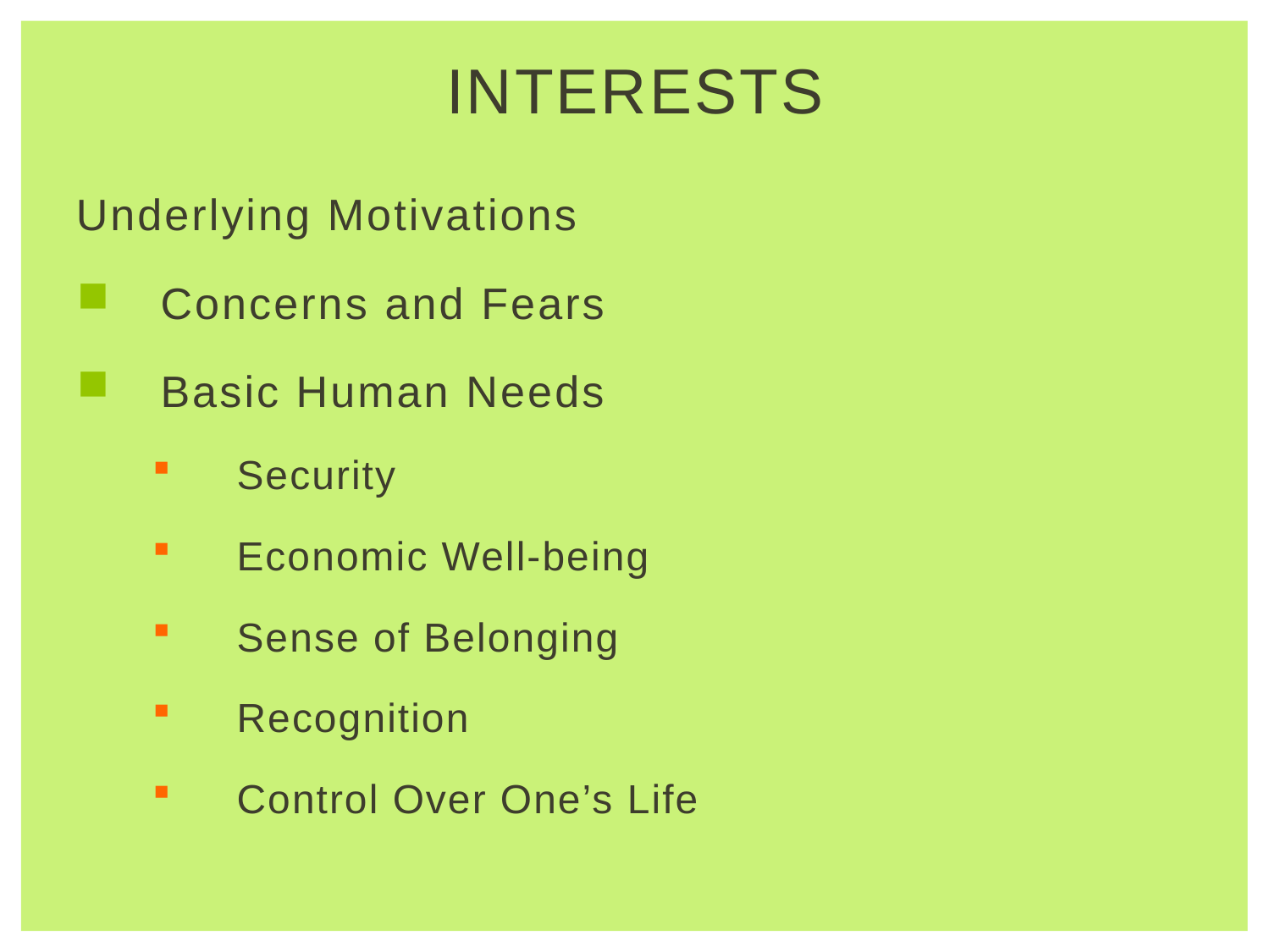

INTERESTS

Underlying Motivations
Concerns and Fears
Basic Human Needs
Security
Economic Well-being
Sense of Belonging
Recognition
Control Over One’s Life